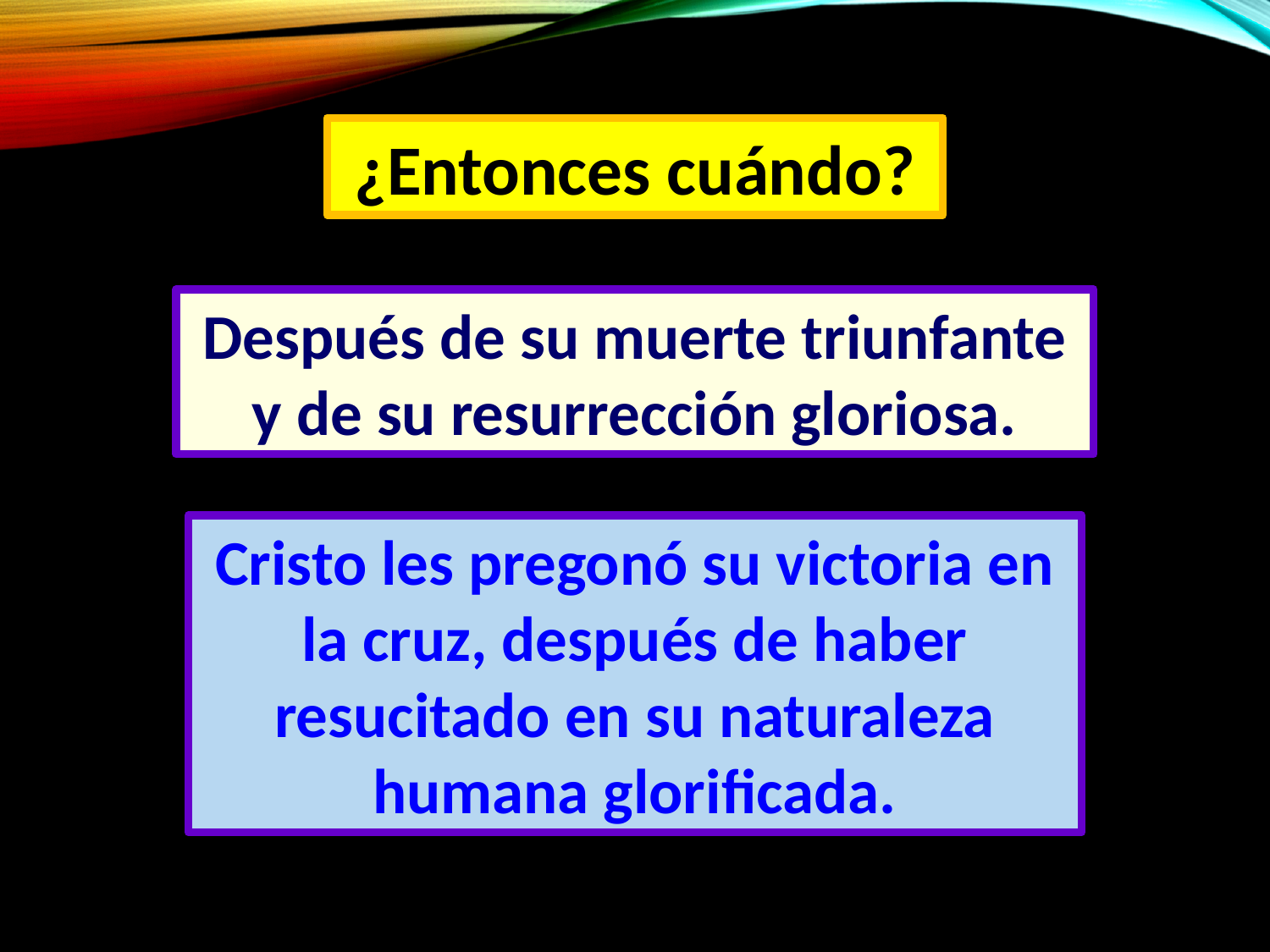

¿Entonces cuándo?
Después de su muerte triunfante y de su resurrección gloriosa.
Cristo les pregonó su victoria en la cruz, después de haber resucitado en su naturaleza humana glorificada.